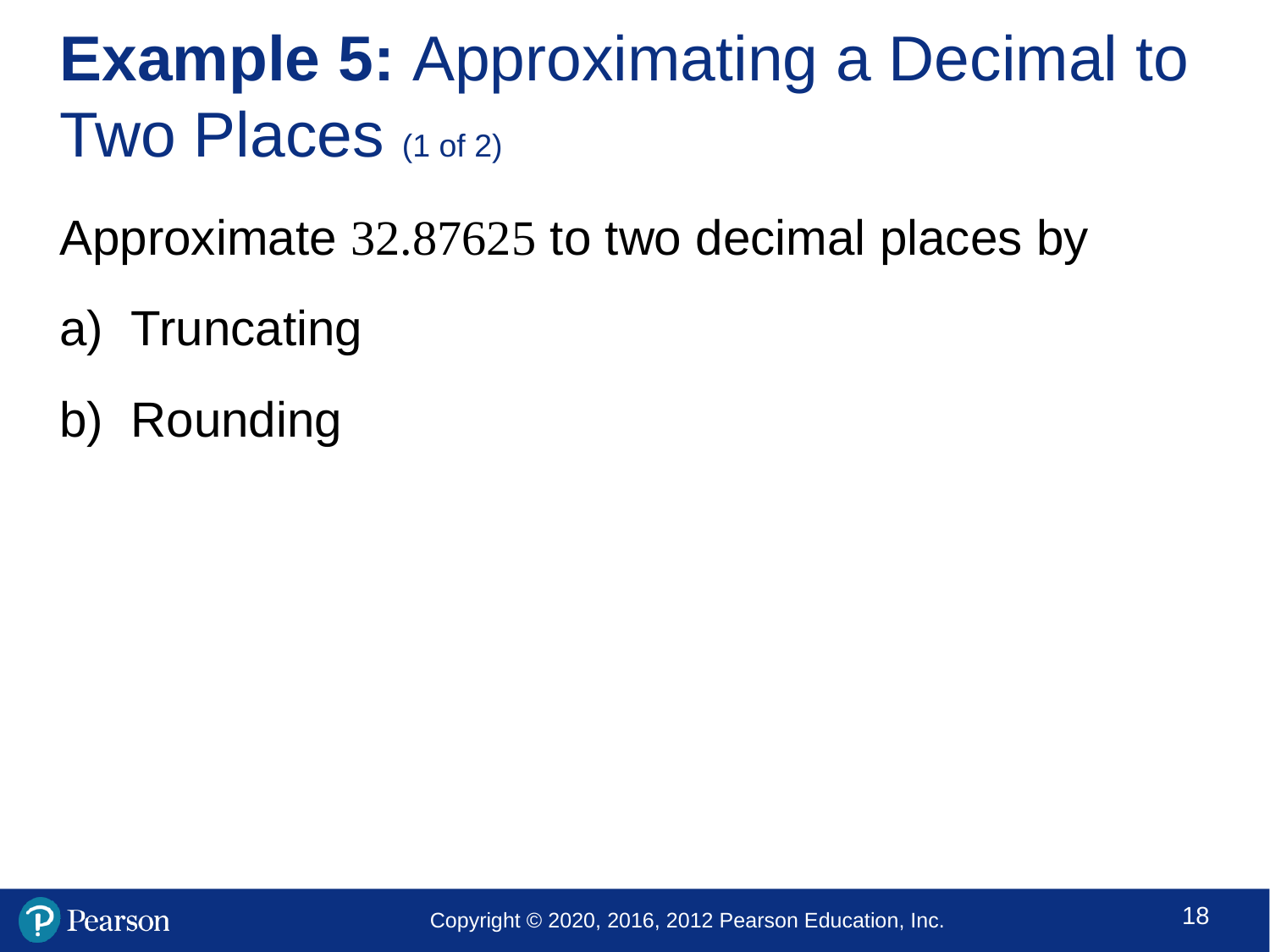

# Example 5: Approximating a Decimal to Two Places (1 of 2)
Approximate 32.87625 to two decimal places by
Truncating
Rounding